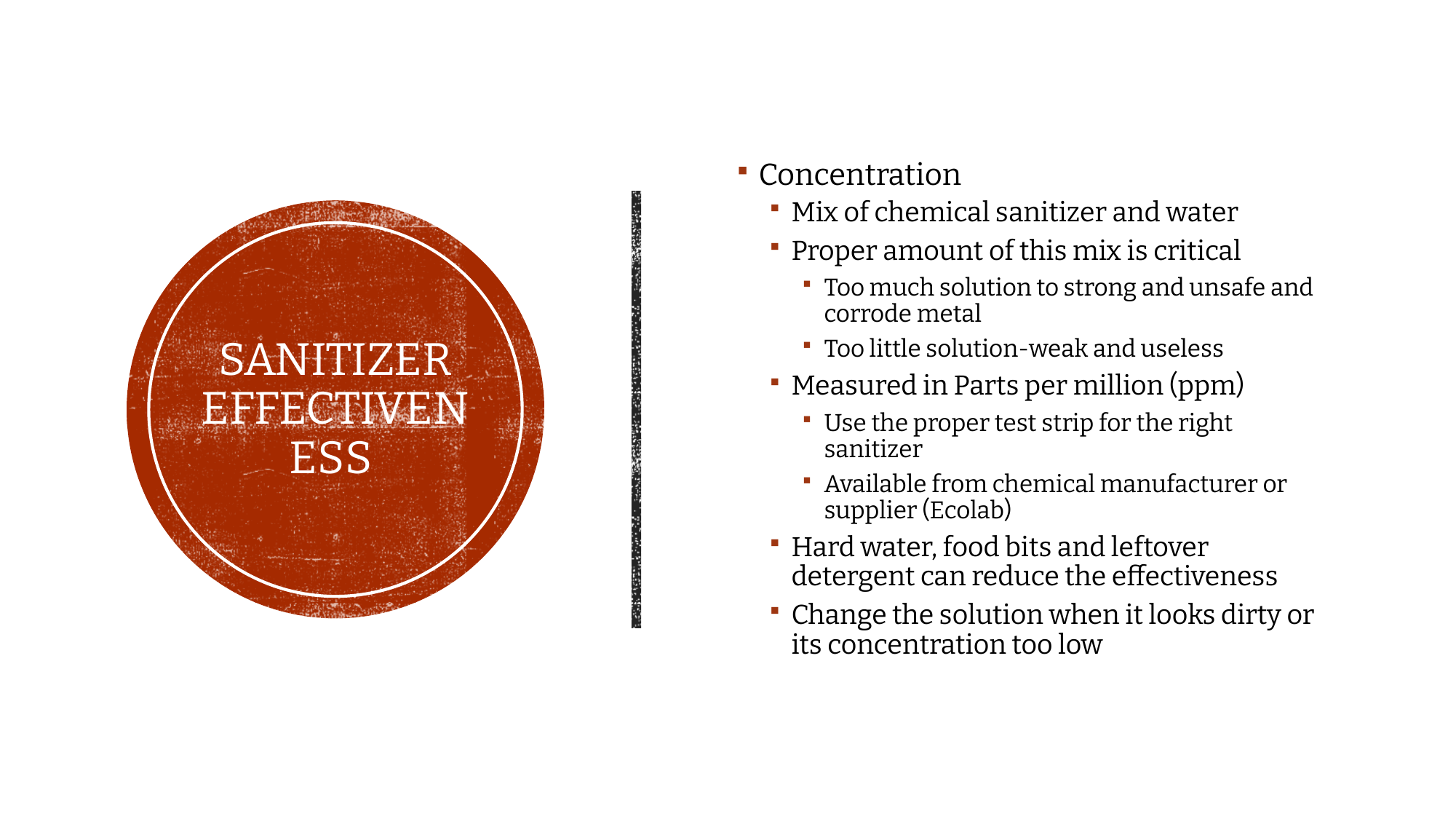

Concentration
Mix of chemical sanitizer and water
Proper amount of this mix is critical
Too much solution to strong and unsafe and corrode metal
Too little solution-weak and useless
Measured in Parts per million (ppm)
Use the proper test strip for the right sanitizer
Available from chemical manufacturer or supplier (Ecolab)
Hard water, food bits and leftover detergent can reduce the effectiveness
Change the solution when it looks dirty or its concentration too low

# Sanitizer Effectiveness